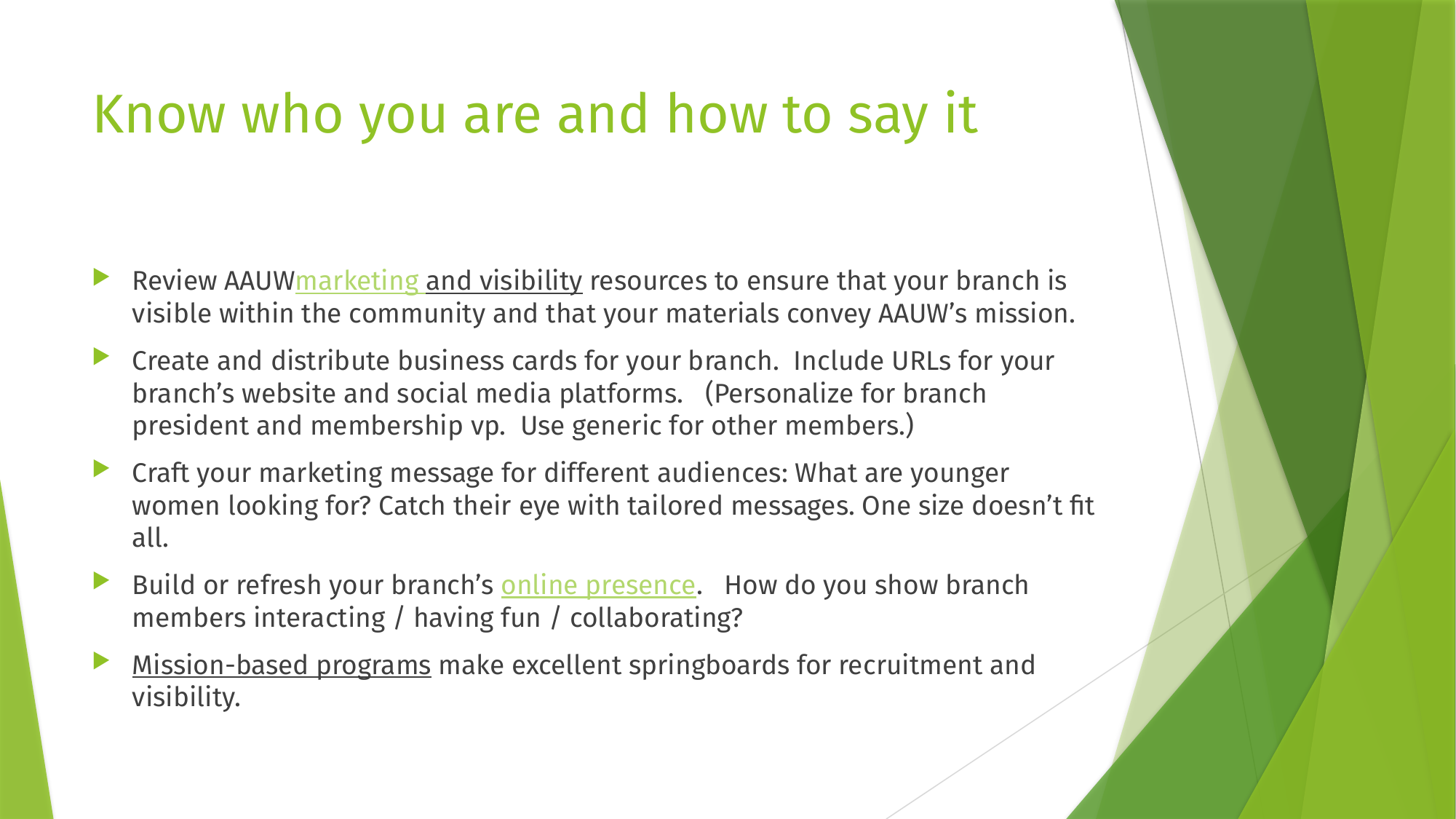

# Know who you are and how to say it
Review AAUWmarketing and visibility resources to ensure that your branch is visible within the community and that your materials convey AAUW’s mission.
Create and distribute business cards for your branch.  Include URLs for your branch’s website and social media platforms.   (Personalize for branch president and membership vp.  Use generic for other members.)
Craft your marketing message for different audiences: What are younger women looking for? Catch their eye with tailored messages. One size doesn’t fit all.
Build or refresh your branch’s online presence.   How do you show branch members interacting / having fun / collaborating?
Mission-based programs make excellent springboards for recruitment and visibility.